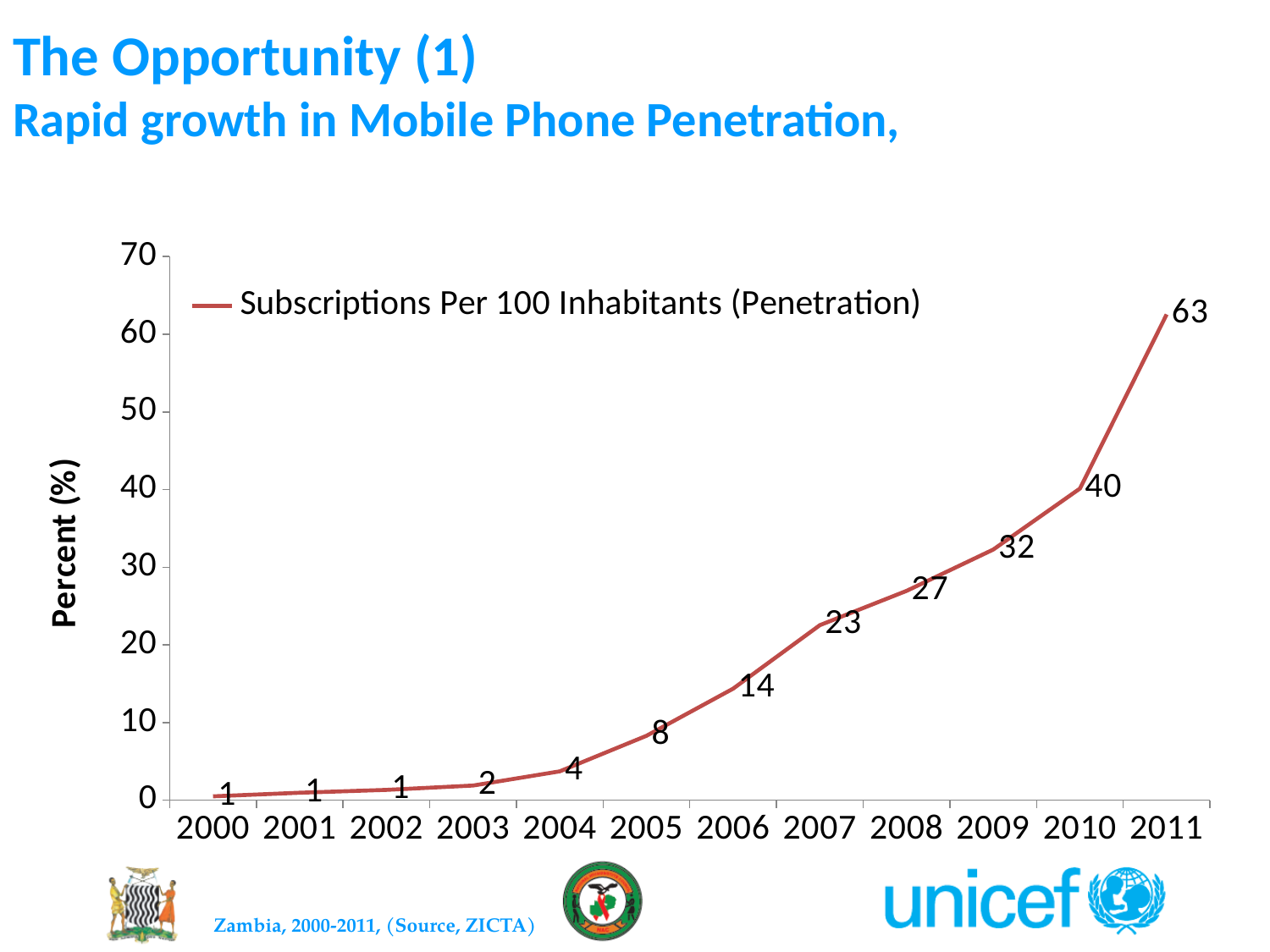

# The Opportunity (1) Rapid growth in Mobile Phone Penetration,

### Chart

| Category | Subscriptions Per 100 Inhabitants (Penetration) |
|---|---|
| 2000 | 0.505 |
| 2001 | 0.97 |
| 2002 | 1.338 |
| 2003 | 1.895 |
| 2004 | 3.725 |
| 2005 | 8.299 |
| 2006 | 14.369 |
| 2007 | 22.539 |
| 2008 | 26.955 |
| 2009 | 32.28 |
| 2010 | 40.14 |
| 2011 | 62.55 |
Zambia, 2000-2011, (Source, ZICTA)